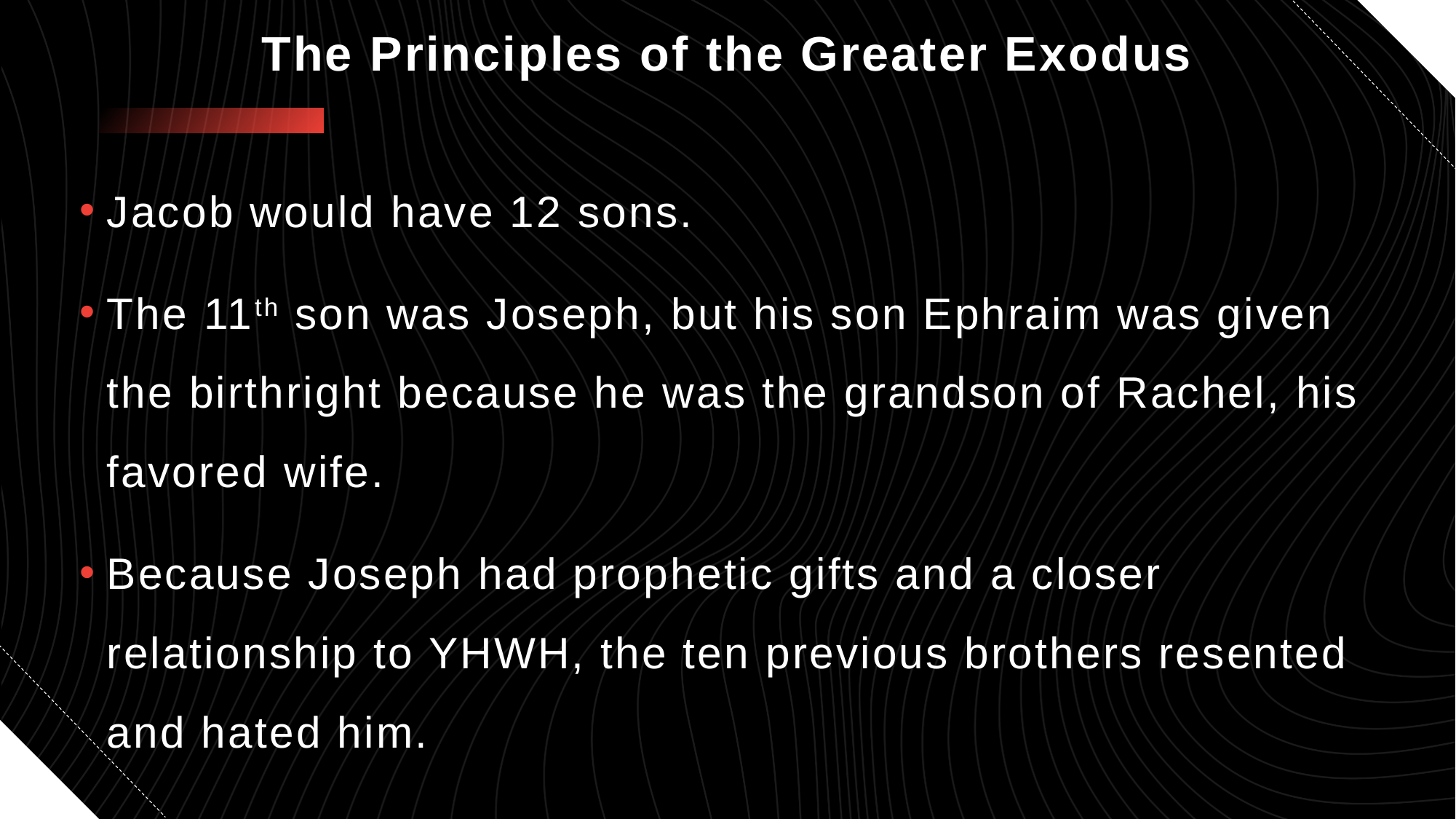

# The Principles of the Greater Exodus
Jacob would have 12 sons.
The 11th son was Joseph, but his son Ephraim was given the birthright because he was the grandson of Rachel, his favored wife.
Because Joseph had prophetic gifts and a closer relationship to YHWH, the ten previous brothers resented and hated him.